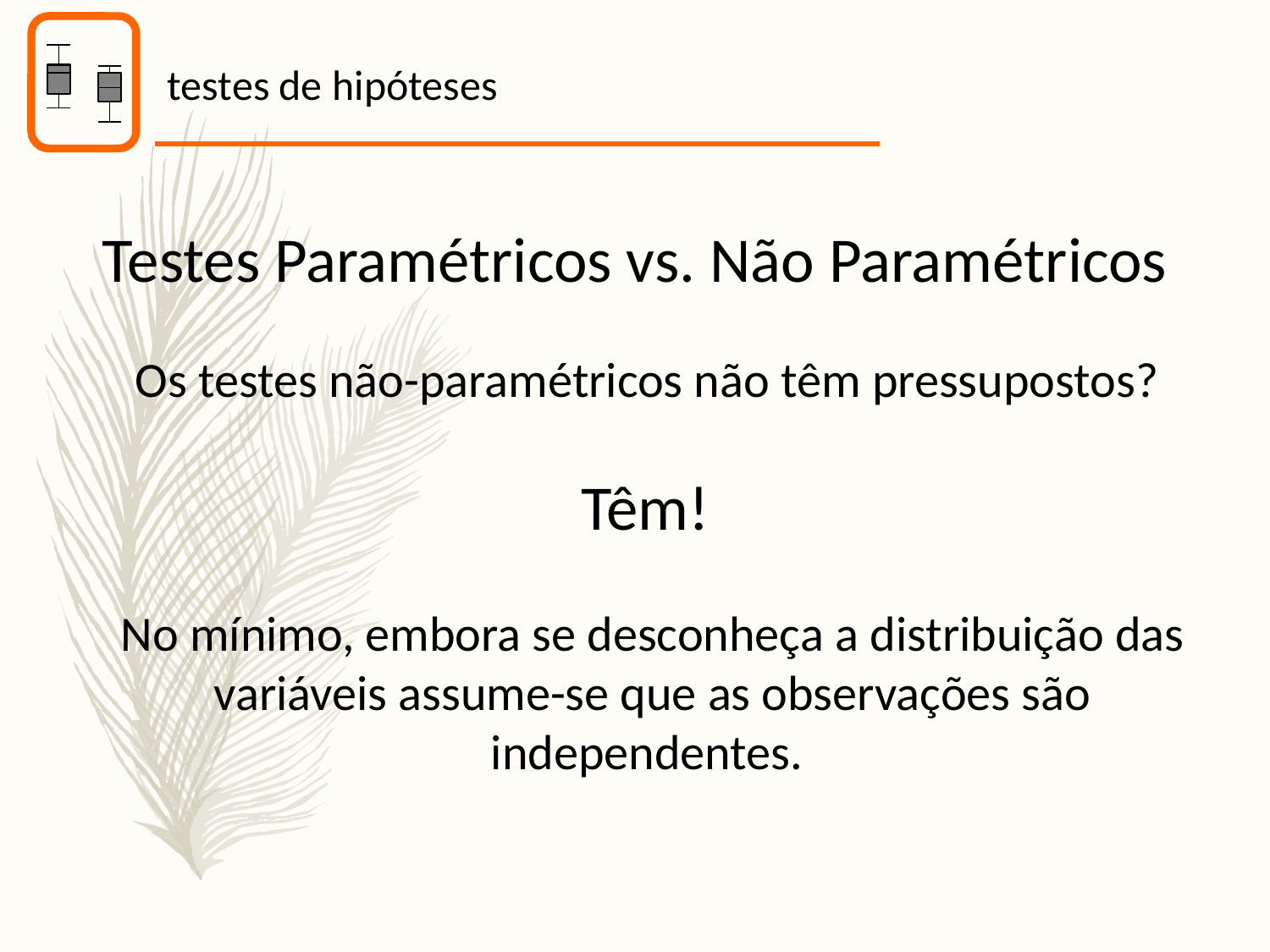

testes de hipóteses
Testes Paramétricos vs. Não Paramétricos
Os testes não-paramétricos não têm pressupostos?

Têm!

No mínimo, embora se desconheça a distribuição das variáveis assume-se que as observações são independentes.